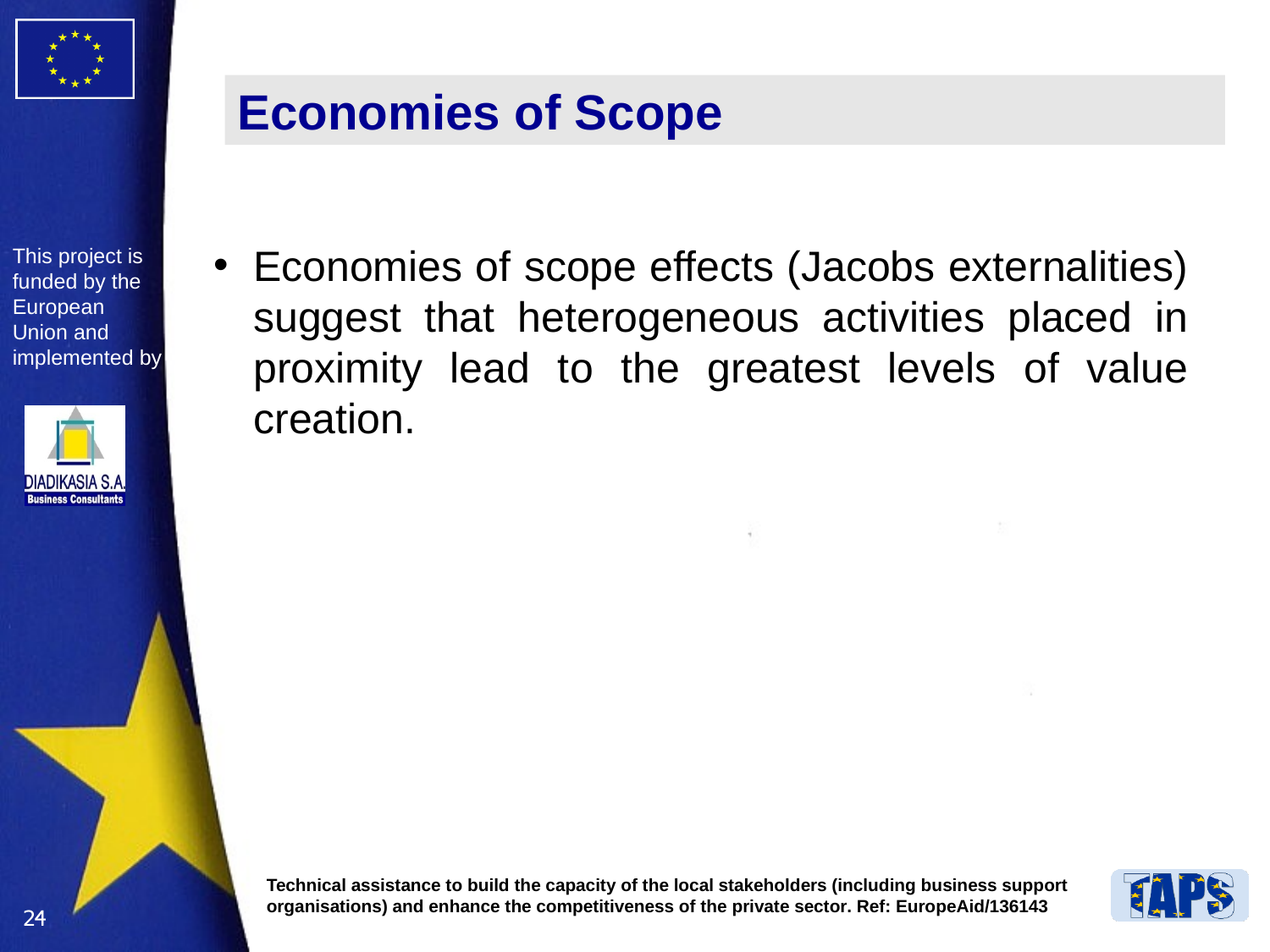

# Economies of Scope
Economies of scope effects (Jacobs externalities) suggest that heterogeneous activities placed in proximity lead to the greatest levels of value creation.